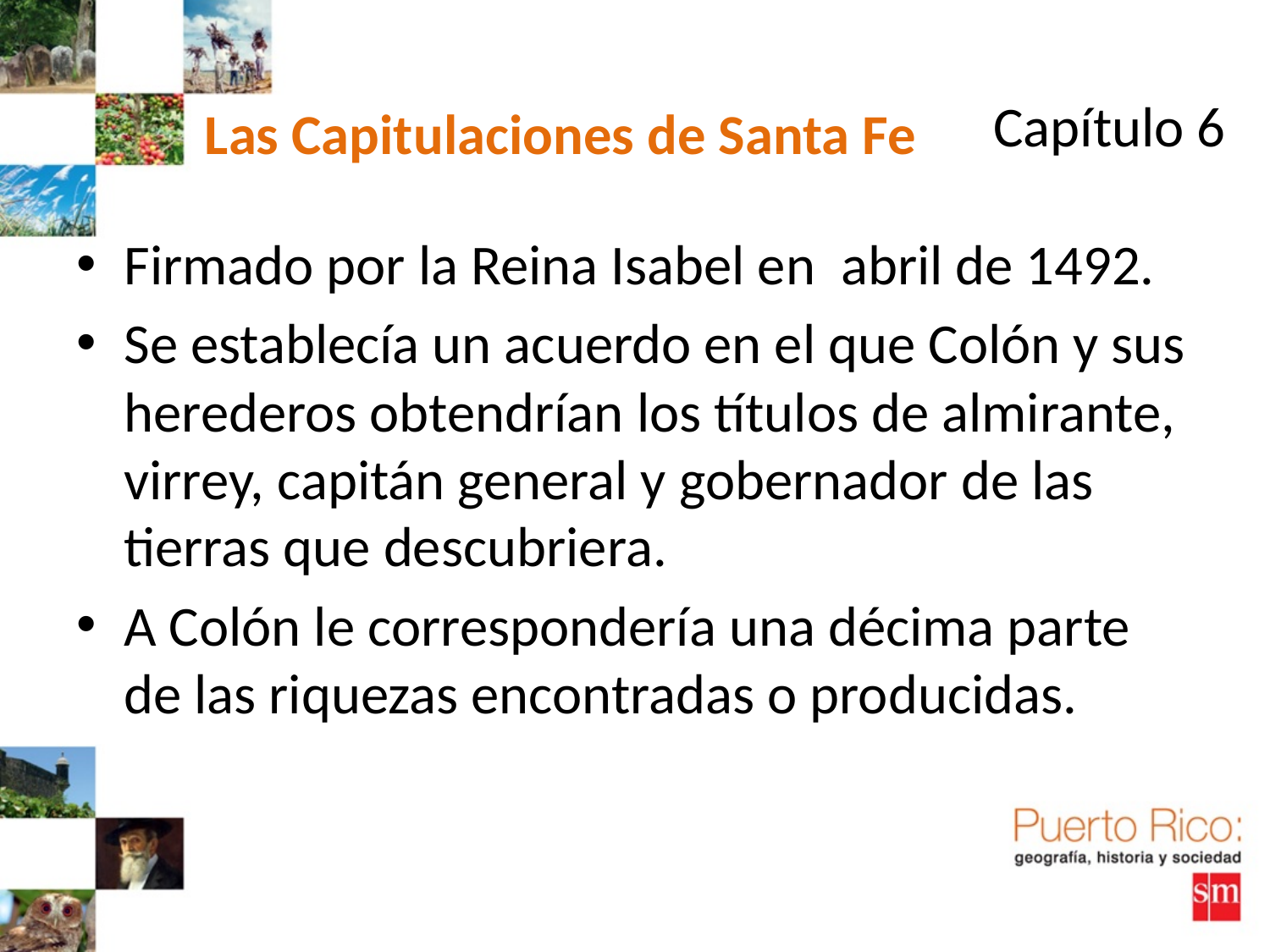

# Las Capitulaciones de Santa Fe
Capítulo 6
Firmado por la Reina Isabel en  abril de 1492.
Se establecía un acuerdo en el que Colón y sus herederos obtendrían los títulos de almirante, virrey, capitán general y gobernador de las tierras que descubriera.
A Colón le correspondería una décima parte de las riquezas encontradas o producidas.